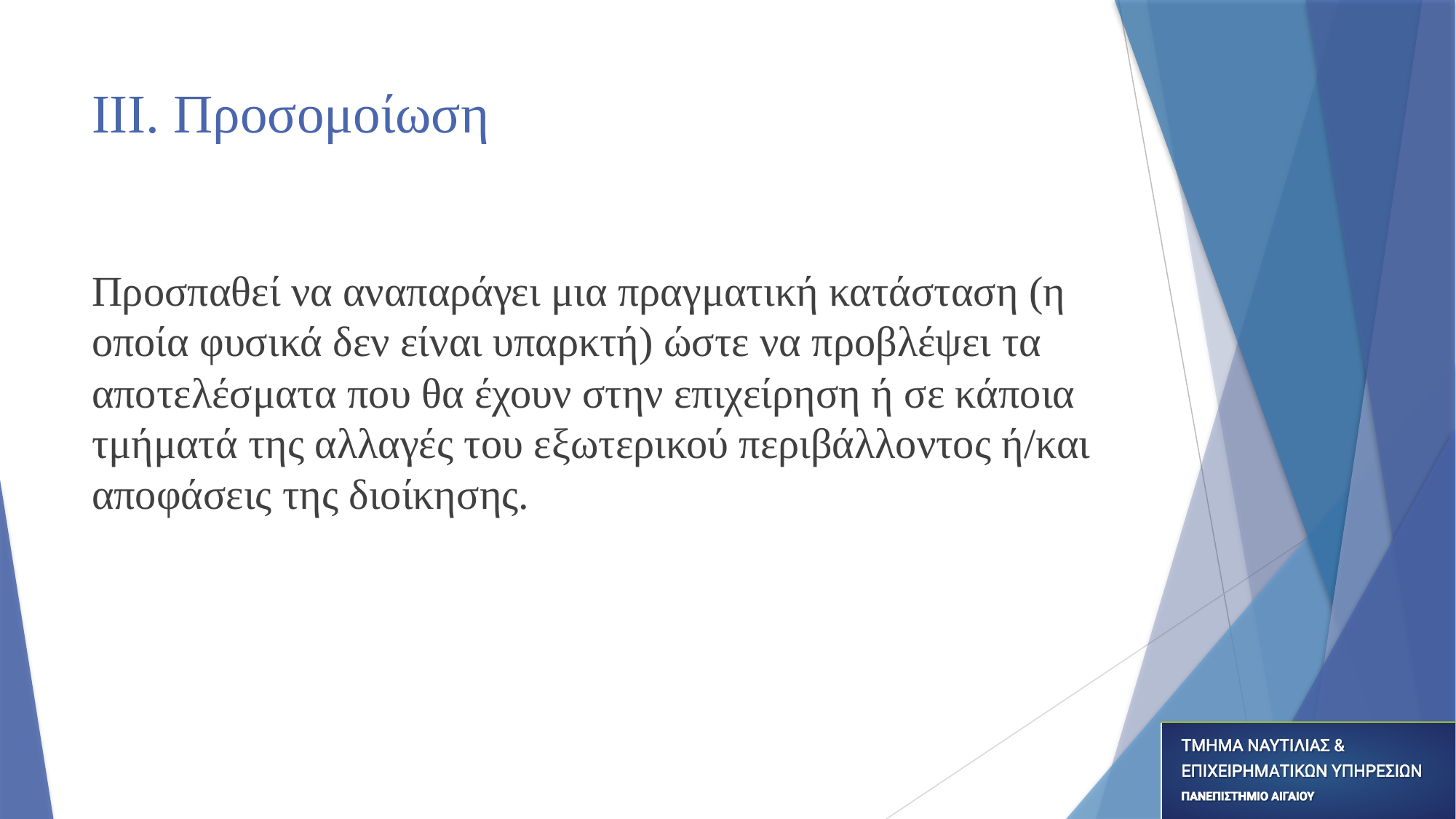

# ΙΙΙ. Προσομοίωση
Προσπαθεί να αναπαράγει μια πραγματική κατάσταση (η οποία φυσικά δεν είναι υπαρκτή) ώστε να προβλέψει τα αποτελέσματα που θα έχουν στην επιχείρηση ή σε κάποια τμήματά της αλλαγές του εξωτερικού περιβάλλοντος ή/και αποφάσεις της διοίκησης.